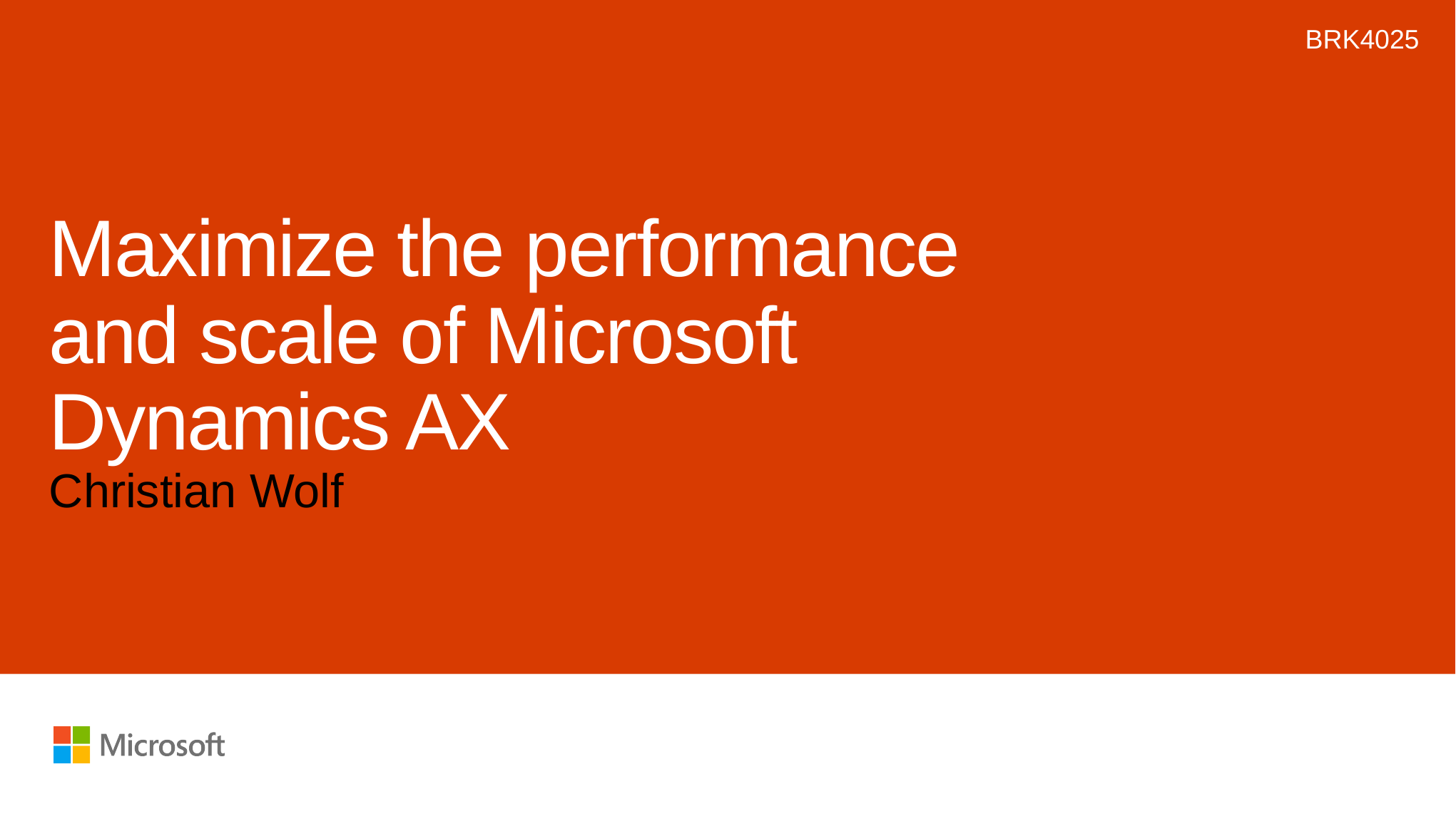

BRK4025
# Maximize the performance and scale of Microsoft Dynamics AX
Christian Wolf